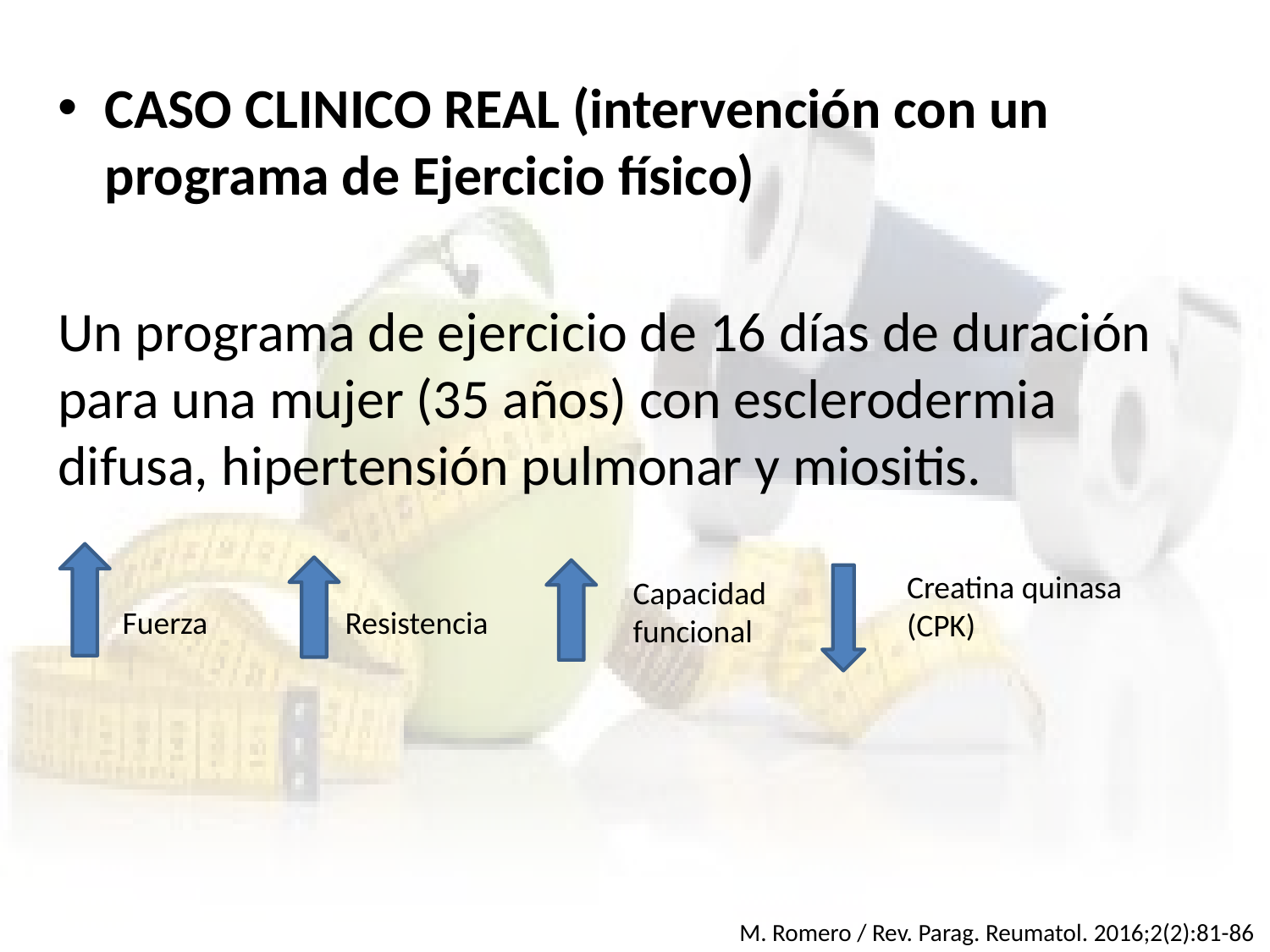

CASO CLINICO REAL (intervención con un programa de Ejercicio físico)

Un programa de ejercicio de 16 días de duración para una mujer (35 años) con esclerodermia difusa, hipertensión pulmonar y miositis.

Creatina quinasa (CPK)

Capacidad funcional
Fuerza
Resistencia
          M. Romero / Rev. Parag. Reumatol. 2016;2(2):81-86